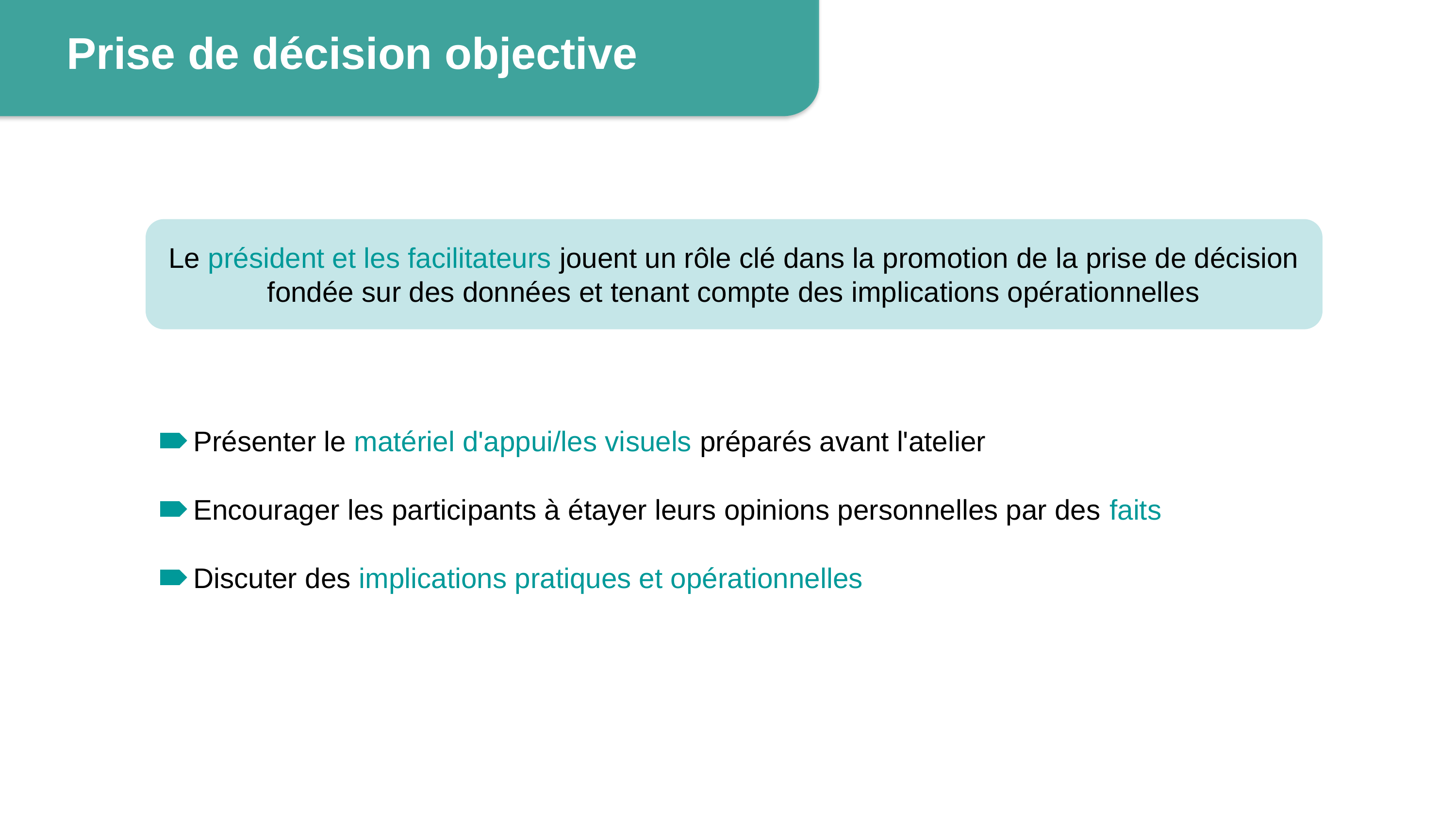

Prise de décision objective

Le président et les facilitateurs jouent un rôle clé dans la promotion de la prise de décision fondée sur des données et tenant compte des implications opérationnelles
Présenter le matériel d'appui/les visuels préparés avant l'atelier
Encourager les participants à étayer leurs opinions personnelles par des faits
Discuter des implications pratiques et opérationnelles
13